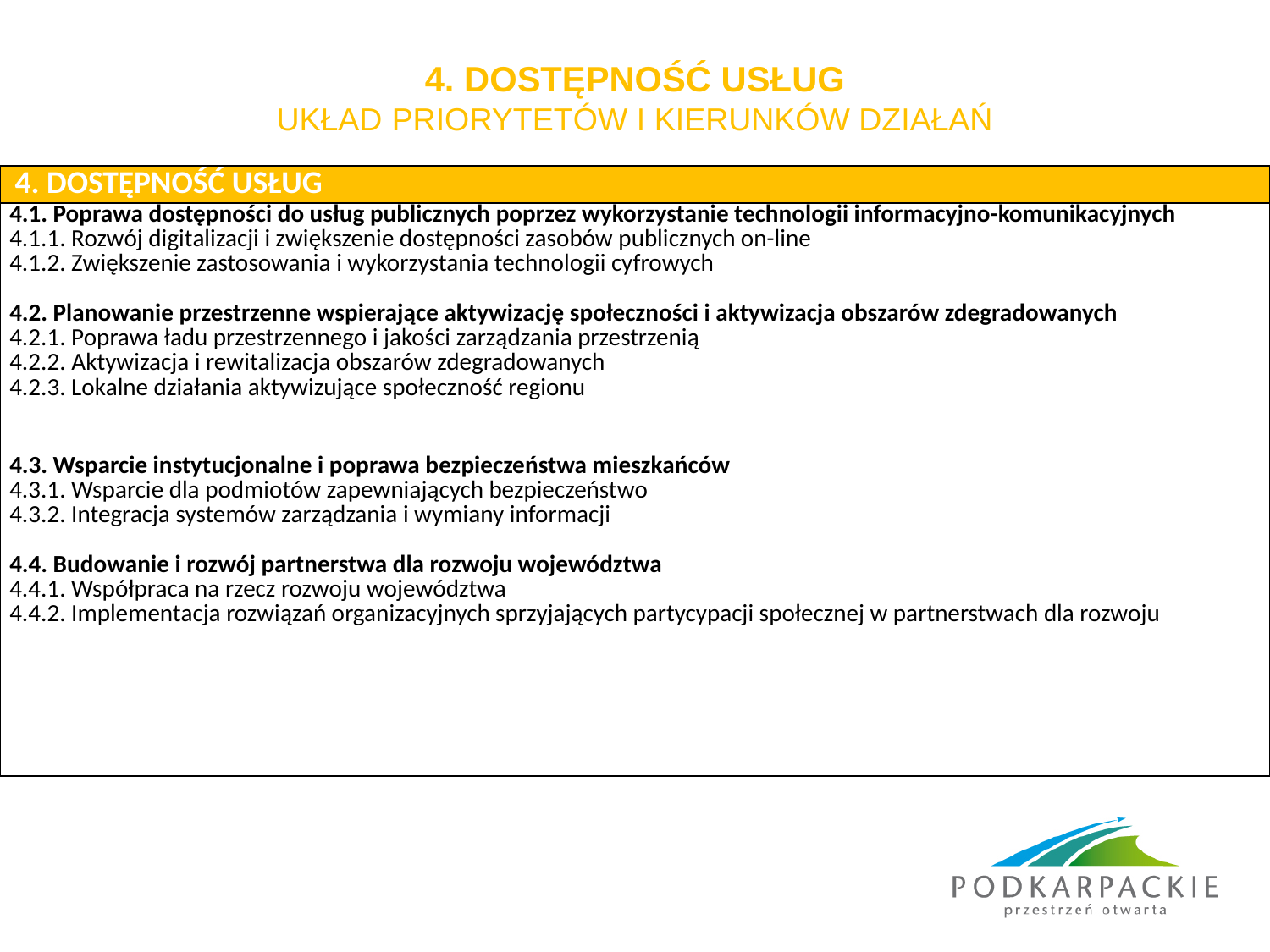

# 4. DOSTĘPNOŚĆ USŁUG UKŁAD PRIORYTETÓW I KIERUNKÓW DZIAŁAŃ

| 4. DOSTĘPNOŚĆ USŁUG |
| --- |
| 4.1. Poprawa dostępności do usług publicznych poprzez wykorzystanie technologii informacyjno-komunikacyjnych 4.1.1. Rozwój digitalizacji i zwiększenie dostępności zasobów publicznych on-line 4.1.2. Zwiększenie zastosowania i wykorzystania technologii cyfrowych   4.2. Planowanie przestrzenne wspierające aktywizację społeczności i aktywizacja obszarów zdegradowanych 4.2.1. Poprawa ładu przestrzennego i jakości zarządzania przestrzenią 4.2.2. Aktywizacja i rewitalizacja obszarów zdegradowanych  4.2.3. Lokalne działania aktywizujące społeczność regionu    4.3. Wsparcie instytucjonalne i poprawa bezpieczeństwa mieszkańców 4.3.1. Wsparcie dla podmiotów zapewniających bezpieczeństwo 4.3.2. Integracja systemów zarządzania i wymiany informacji   4.4. Budowanie i rozwój partnerstwa dla rozwoju województwa 4.4.1. Współpraca na rzecz rozwoju województwa 4.4.2. Implementacja rozwiązań organizacyjnych sprzyjających partycypacji społecznej w partnerstwach dla rozwoju |